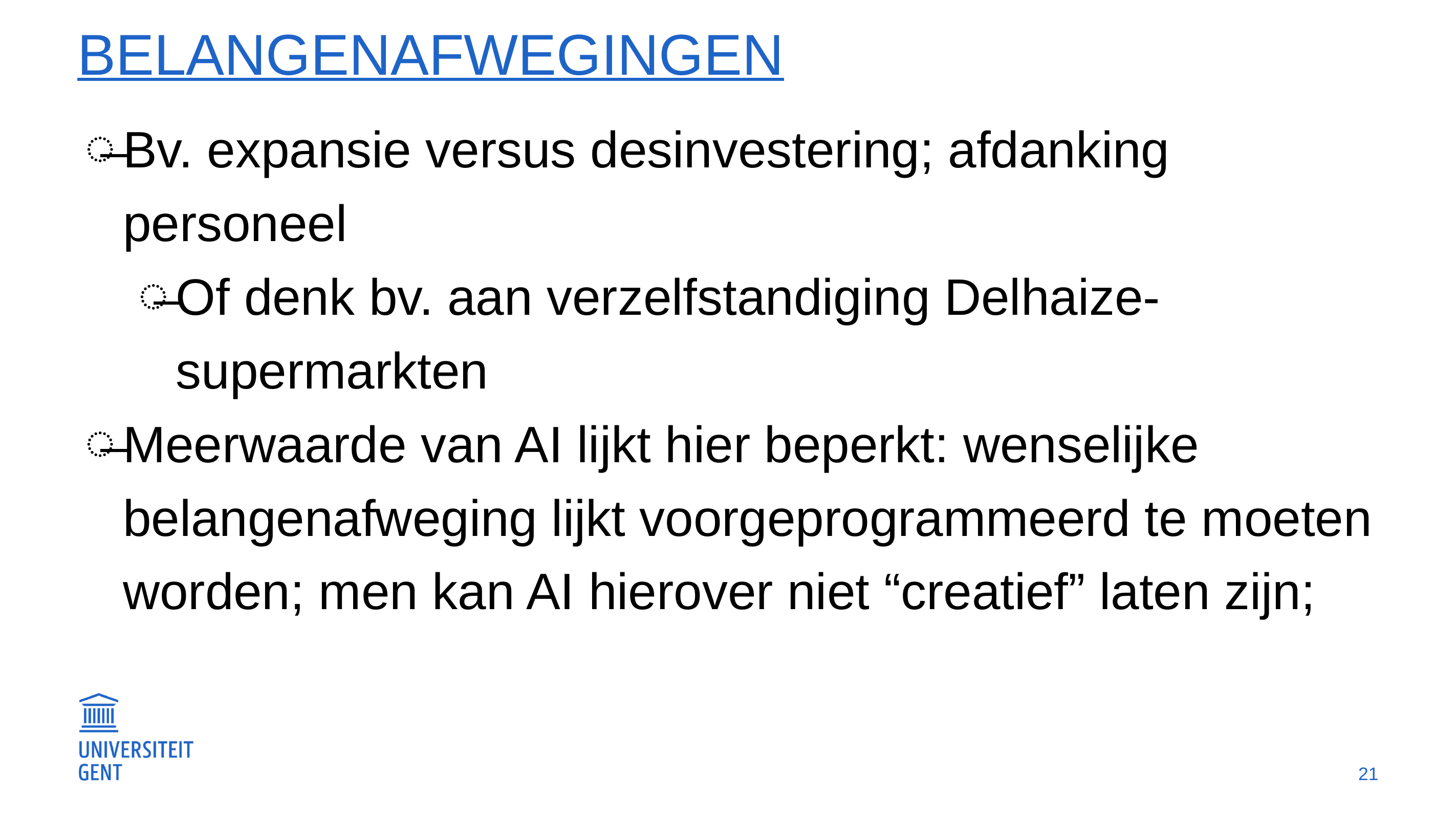

# belangenafwegingen
Bv. expansie versus desinvestering; afdanking personeel
Of denk bv. aan verzelfstandiging Delhaize-supermarkten
Meerwaarde van AI lijkt hier beperkt: wenselijke belangenafweging lijkt voorgeprogrammeerd te moeten worden; men kan AI hierover niet “creatief” laten zijn;
21